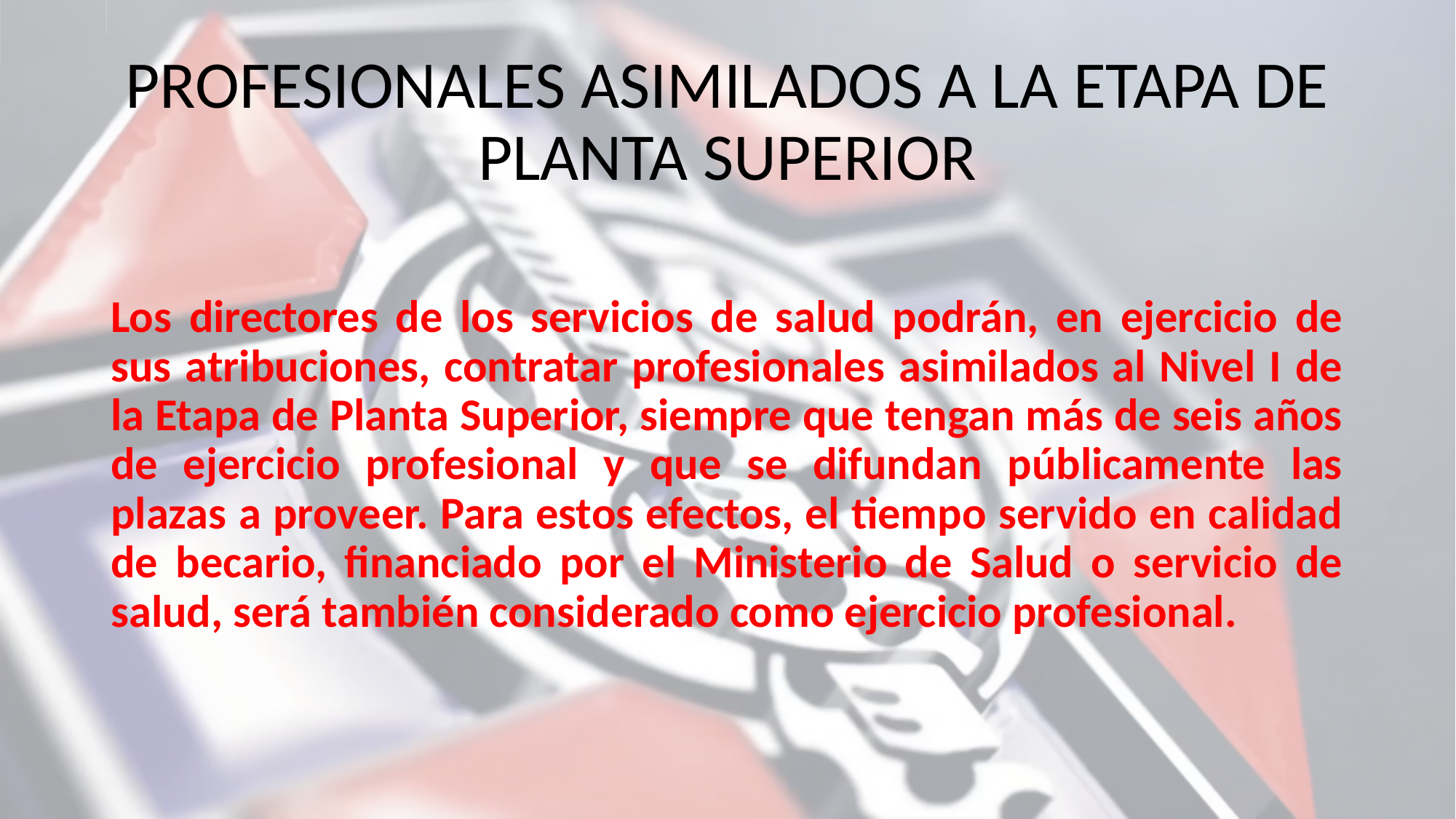

# PROFESIONALES ASIMILADOS A LA ETAPA DE PLANTA SUPERIOR

Los directores de los servicios de salud podrán, en ejercicio de sus atribuciones, contratar profesionales asimilados al Nivel I de la Etapa de Planta Superior, siempre que tengan más de seis años de ejercicio profesional y que se difundan públicamente las plazas a proveer. Para estos efectos, el tiempo servido en calidad de becario, financiado por el Ministerio de Salud o servicio de salud, será también considerado como ejercicio profesional.